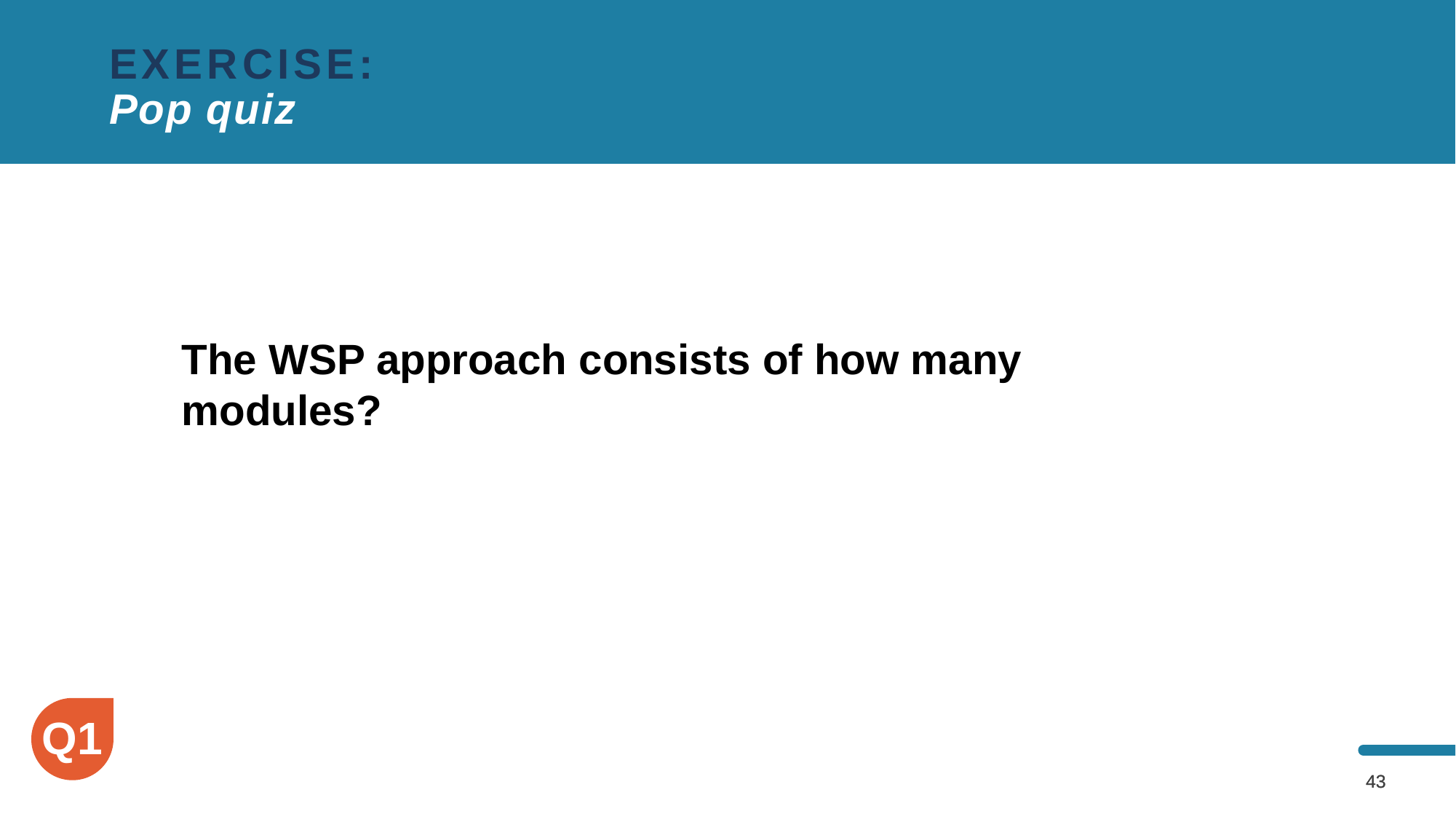

EXERCISE:
Pop quiz
The WSP approach consists of how many modules?
Q1